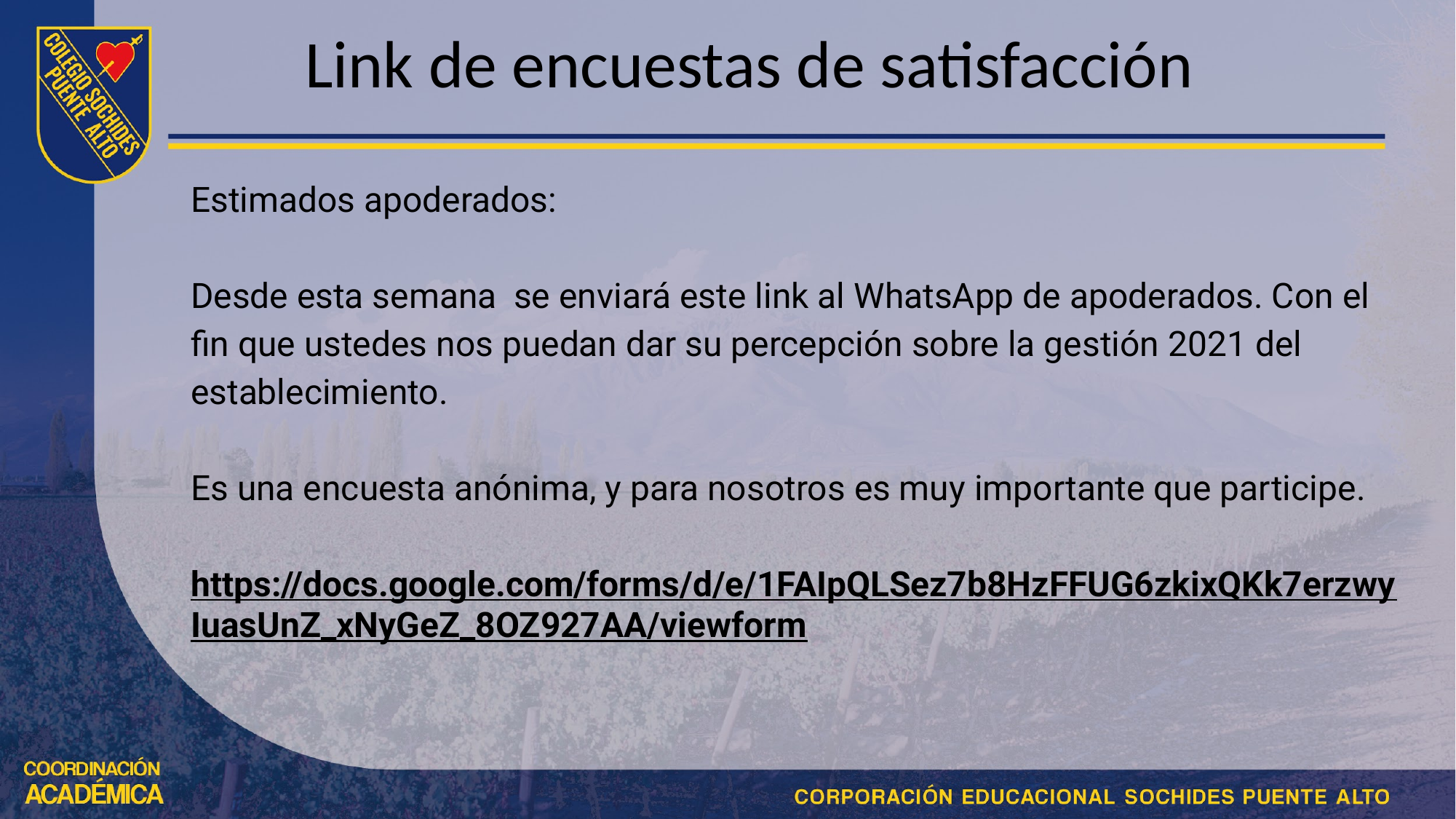

# Link de encuestas de satisfacción
Estimados apoderados:

Desde esta semana  se enviará este link al WhatsApp de apoderados. Con el fin que ustedes nos puedan dar su percepción sobre la gestión 2021 del establecimiento.

Es una encuesta anónima, y para nosotros es muy importante que participe.

https://docs.google.com/forms/d/e/1FAIpQLSez7b8HzFFUG6zkixQKk7erzwyIuasUnZ_xNyGeZ_8OZ927AA/viewform